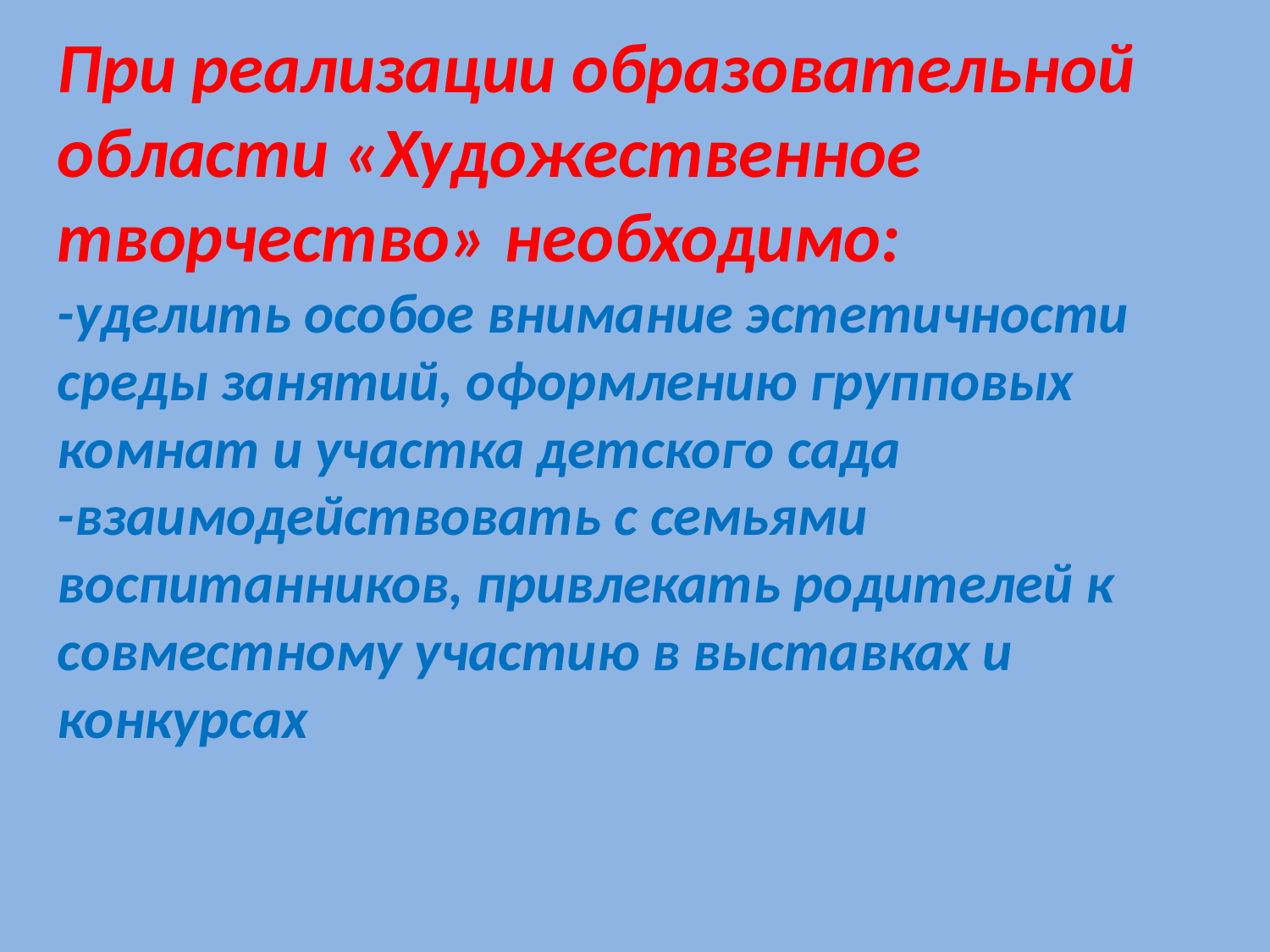

При реализации образовательной области «Художественное творчество» необходимо:
-уделить особое внимание эстетичности  среды занятий, оформлению групповых комнат и участка детского сада
-взаимодействовать с семьями воспитанников, привлекать родителей к совместному участию в выставках и конкурсах